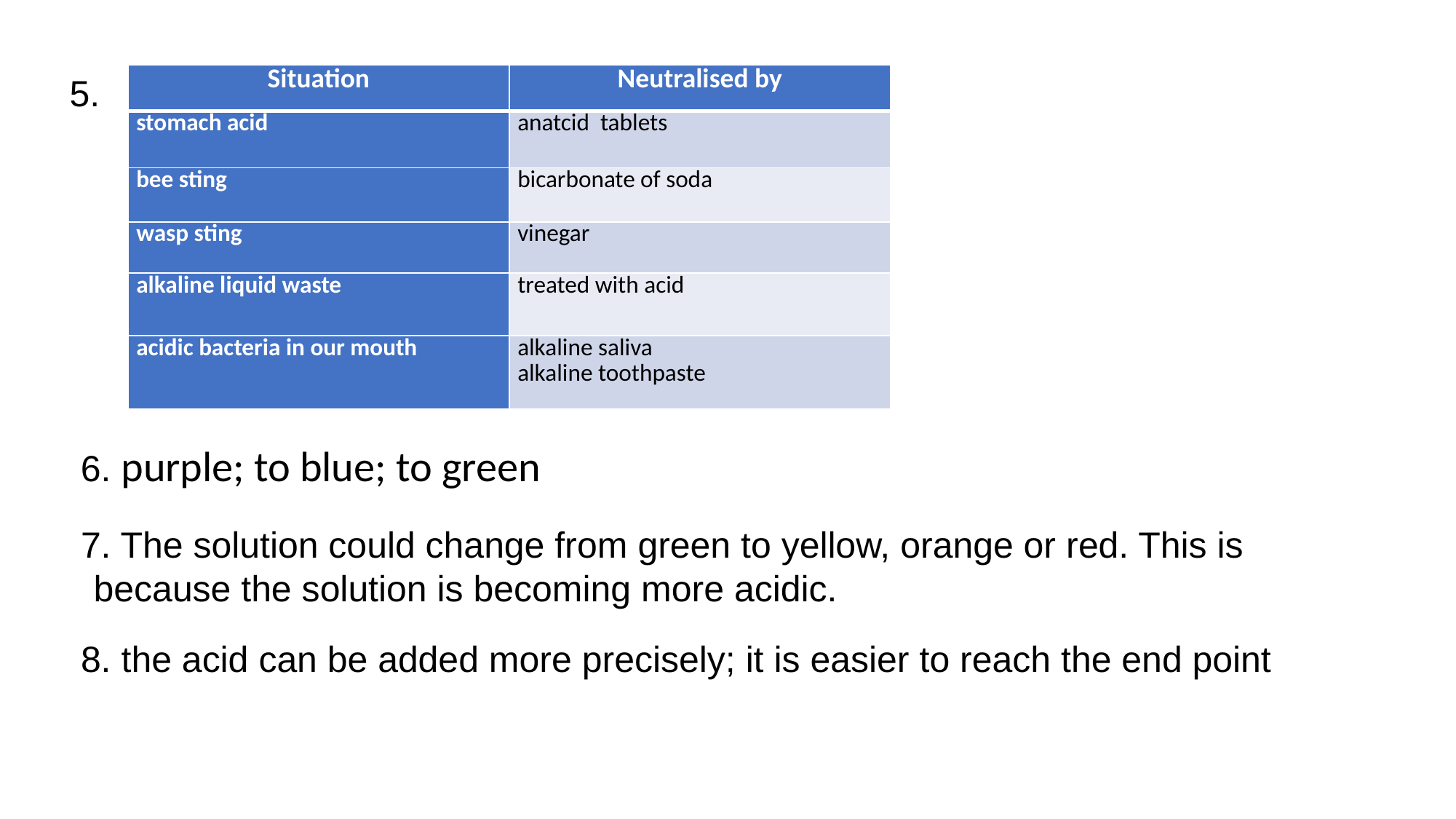

5.

| Situation | Neutralised by |
| --- | --- |
| stomach acid | anatcid tablets |
| bee sting | bicarbonate of soda |
| wasp sting | vinegar |
| alkaline liquid waste | treated with acid |
| acidic bacteria in our mouth | alkaline saliva alkaline toothpaste |
6. purple; to blue; to green

7. The solution could change from green to yellow, orange or red. This is because the solution is becoming more acidic.

8. the acid can be added more precisely; it is easier to reach the end point